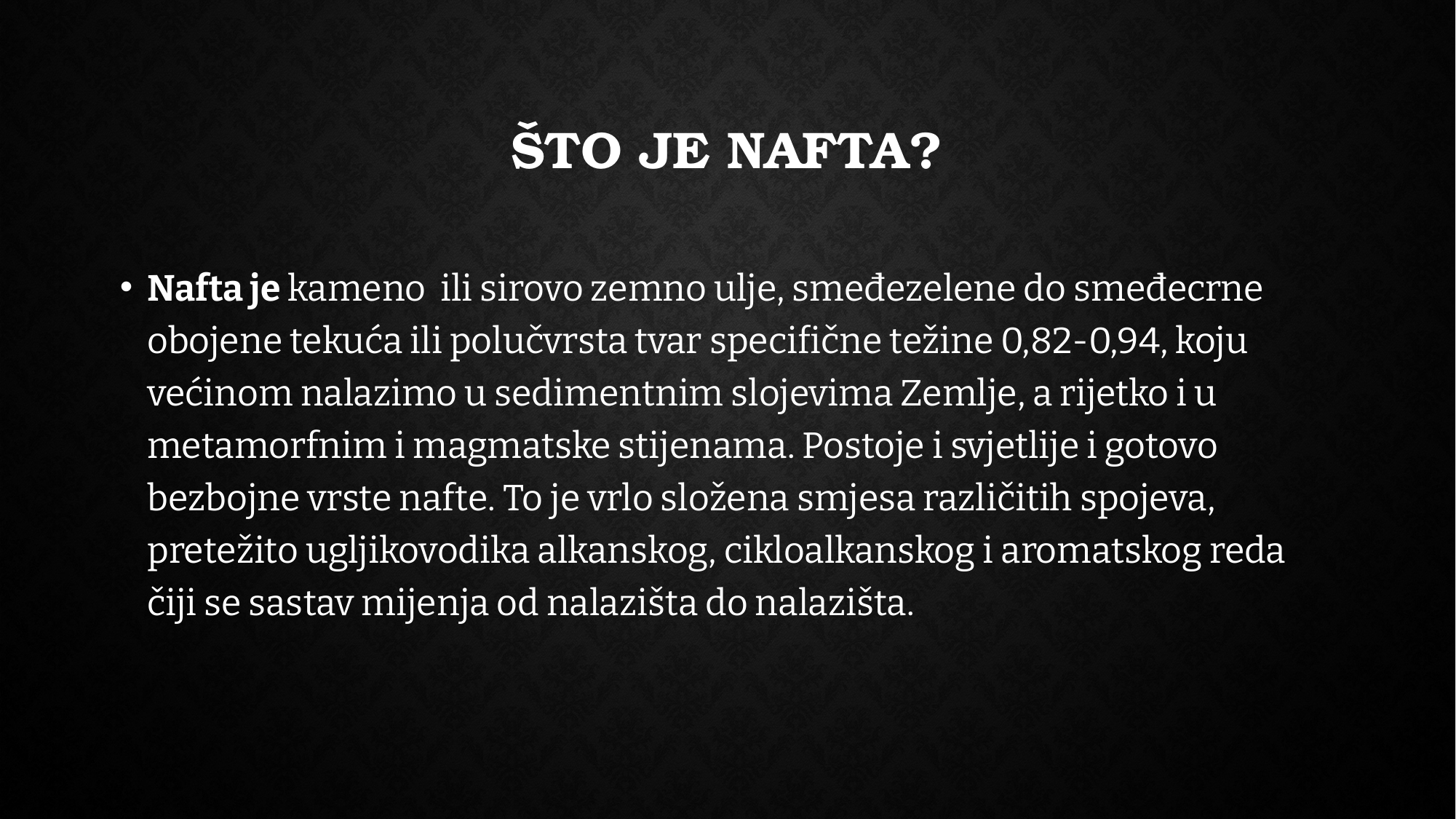

# Što je nafta?
Nafta je kameno  ili sirovo zemno ulje, smeđezelene do smeđecrne obojene tekuća ili polučvrsta tvar specifične težine 0,82-0,94, koju većinom nalazimo u sedimentnim slojevima Zemlje, a rijetko i u metamorfnim i magmatske stijenama. Postoje i svjetlije i gotovo bezbojne vrste nafte. To je vrlo složena smjesa različitih spojeva, pretežito ugljikovodika alkanskog, cikloalkanskog i aromatskog reda čiji se sastav mijenja od nalazišta do nalazišta.